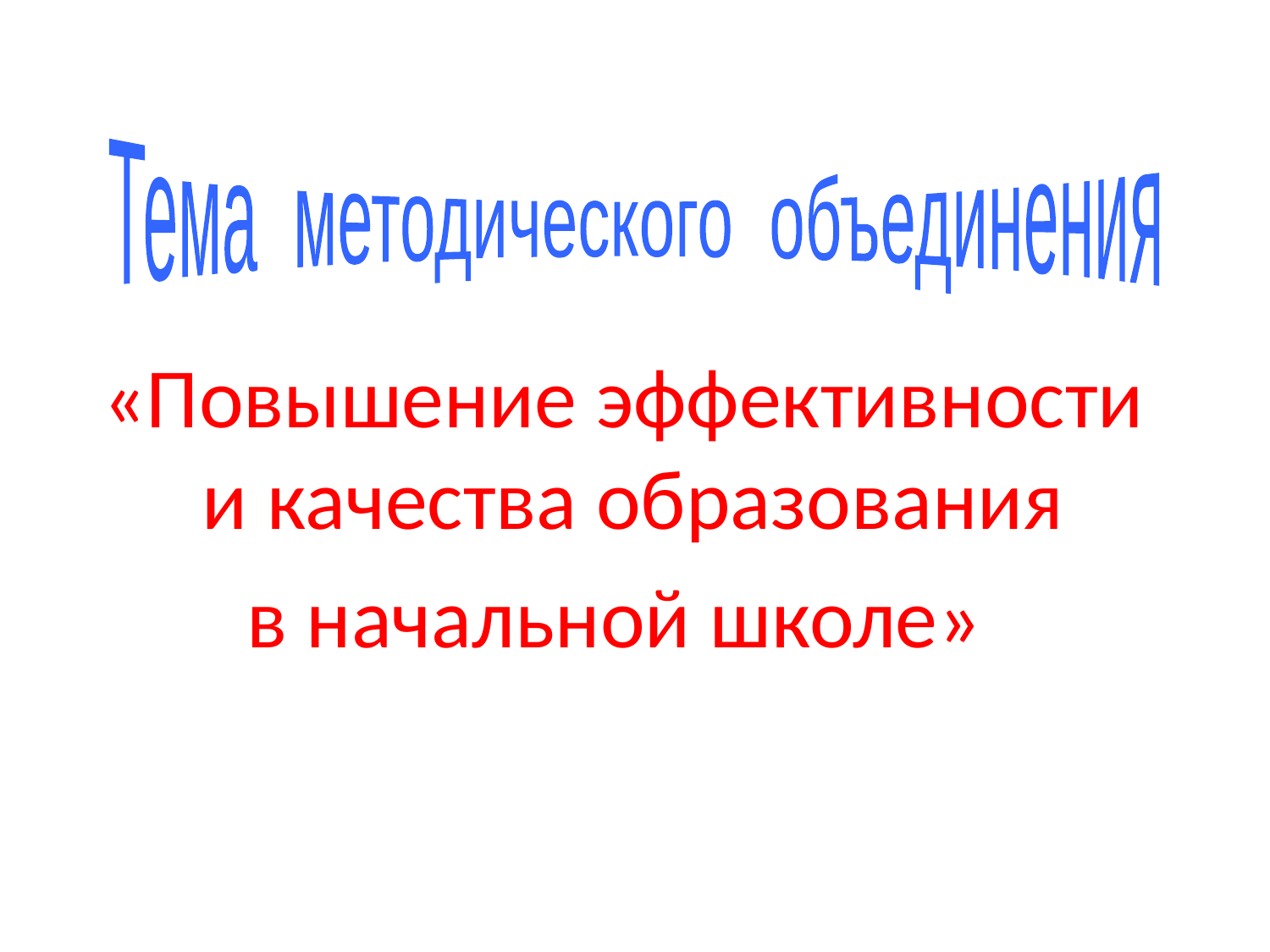

Тема  методического  объединения
«Повышение эффективности и качества образования
в начальной школе»